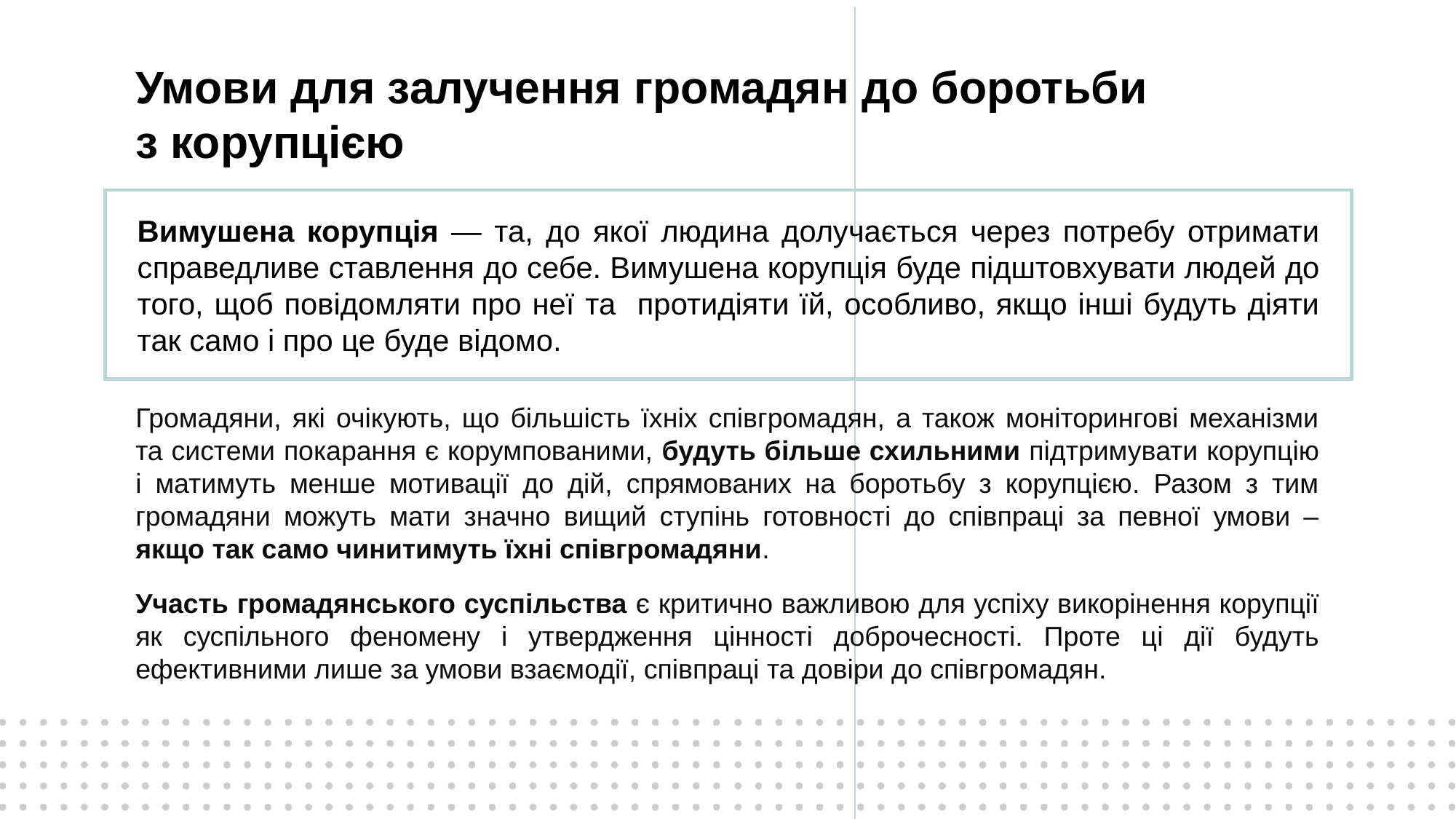

Умови для залучення громадян до боротьби з корупцією

Вимушена корупція — та, до якої людина долучається через потребу отримати справедливе ставлення до себе. Вимушена корупція буде підштовхувати людей до того, щоб повідомляти про неї та  протидіяти їй, особливо, якщо інші будуть діяти так само і про це буде відомо.
Громадяни, які очікують, що більшість їхніх співгромадян, а також моніторингові механізми та системи покарання є корумпованими, будуть більше схильними підтримувати корупцію і матимуть менше мотивації до дій, спрямованих на боротьбу з корупцією. Разом з тим громадяни можуть мати значно вищий ступінь готовності до співпраці за певної умови – якщо так само чинитимуть їхні співгромадяни.
Участь громадянського суспільства є критично важливою для успіху викорінення корупції як суспільного феномену і утвердження цінності доброчесності. Проте ці дії будуть ефективними лише за умови взаємодії, співпраці та довіри до співгромадян.